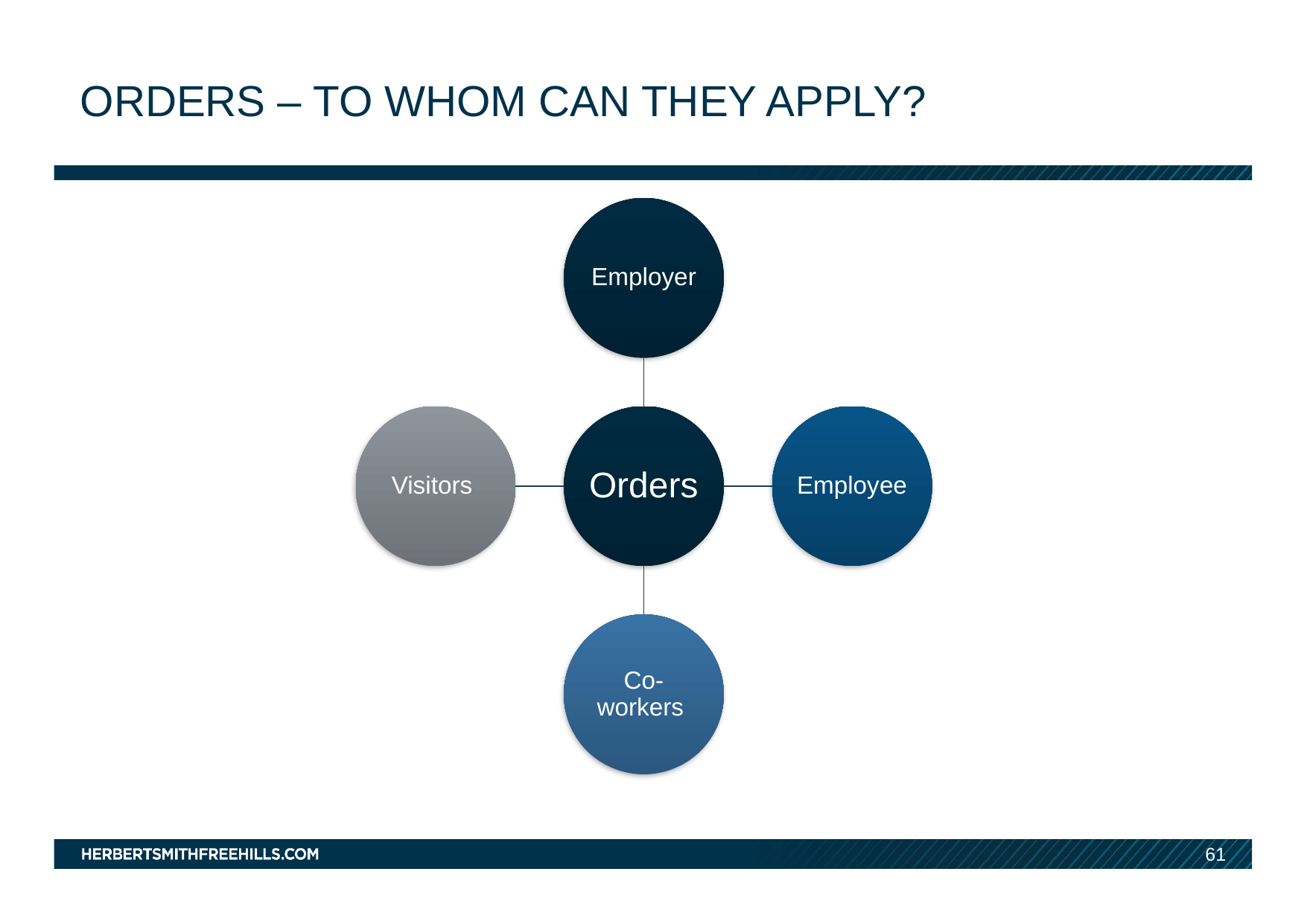

# orders – to whom can they apply?
Orders

Employer

Employee

Co-workers

Visitors